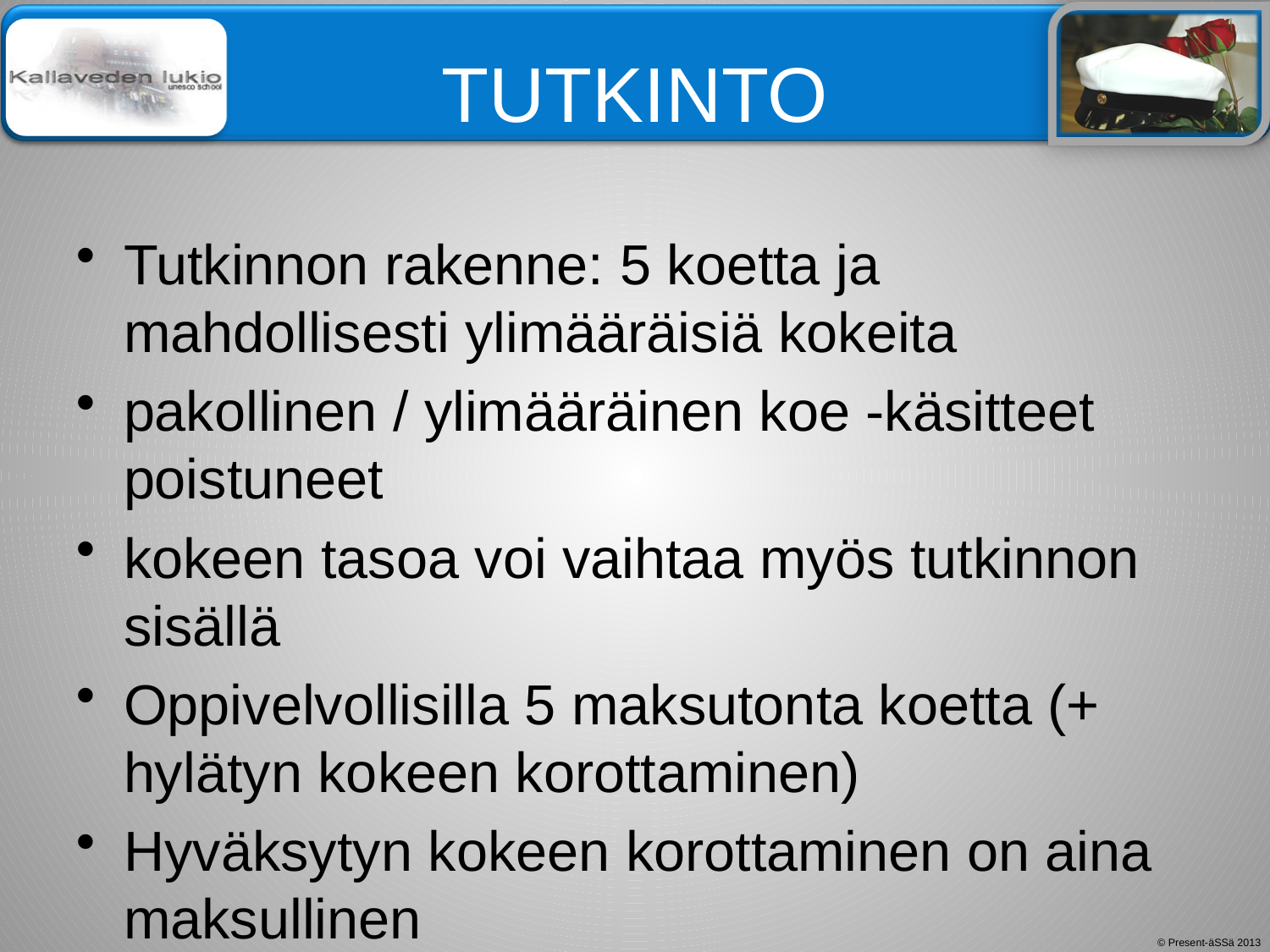

# TUTKINTO
Tutkinnon rakenne: 5 koetta ja mahdollisesti ylimääräisiä kokeita
pakollinen / ylimääräinen koe -käsitteet poistuneet
kokeen tasoa voi vaihtaa myös tutkinnon sisällä
Oppivelvollisilla 5 maksutonta koetta (+ hylätyn kokeen korottaminen)
Hyväksytyn kokeen korottaminen on aina maksullinen